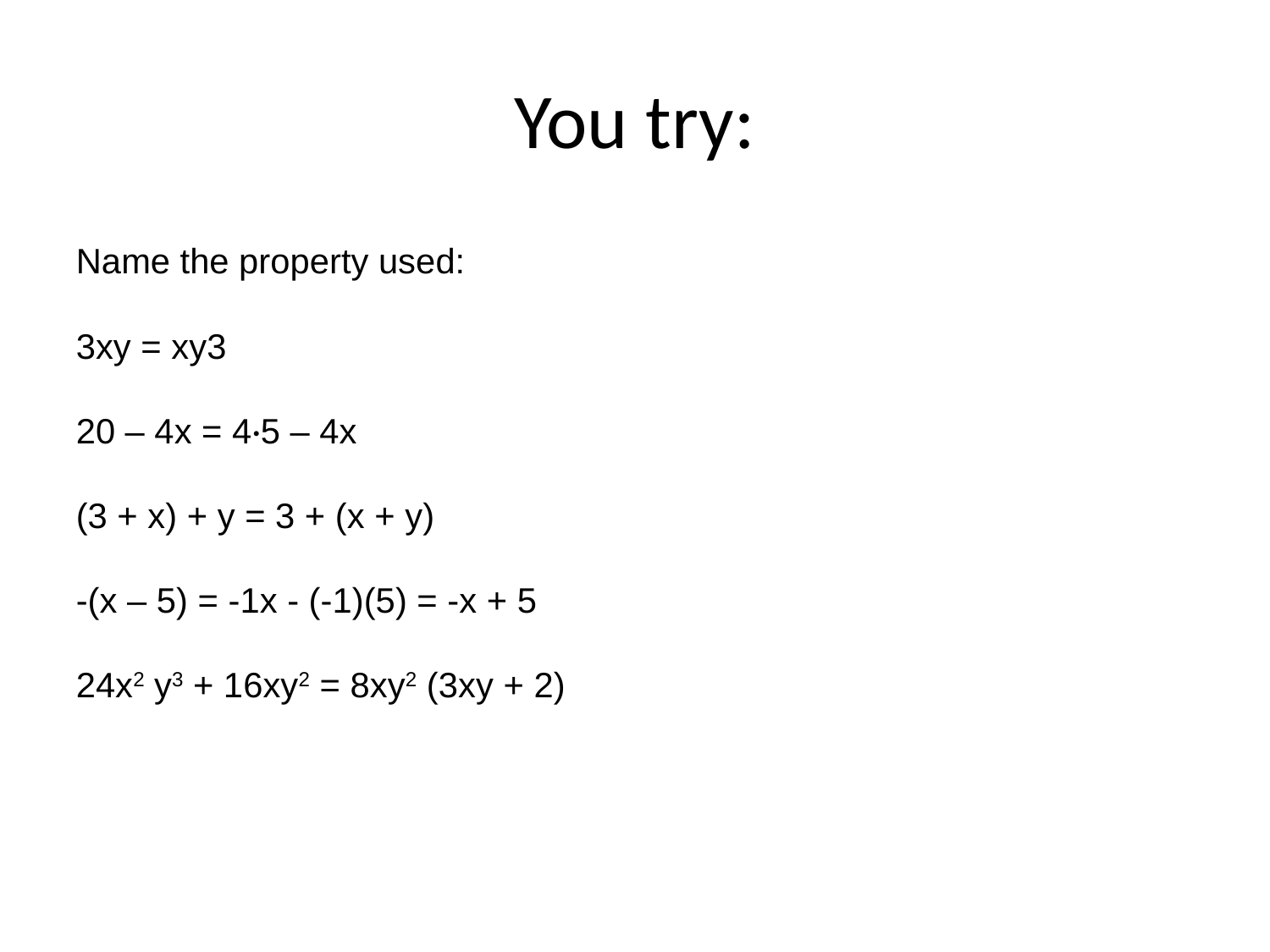

# You try:
Name the property used:

3xy = xy3

20 – 4x = 4·5 – 4x

(3 + x) + y = 3 + (x + y)

-(x – 5) = -1x - (-1)(5) = -x + 5

24x2 y3 + 16xy2 = 8xy2 (3xy + 2)